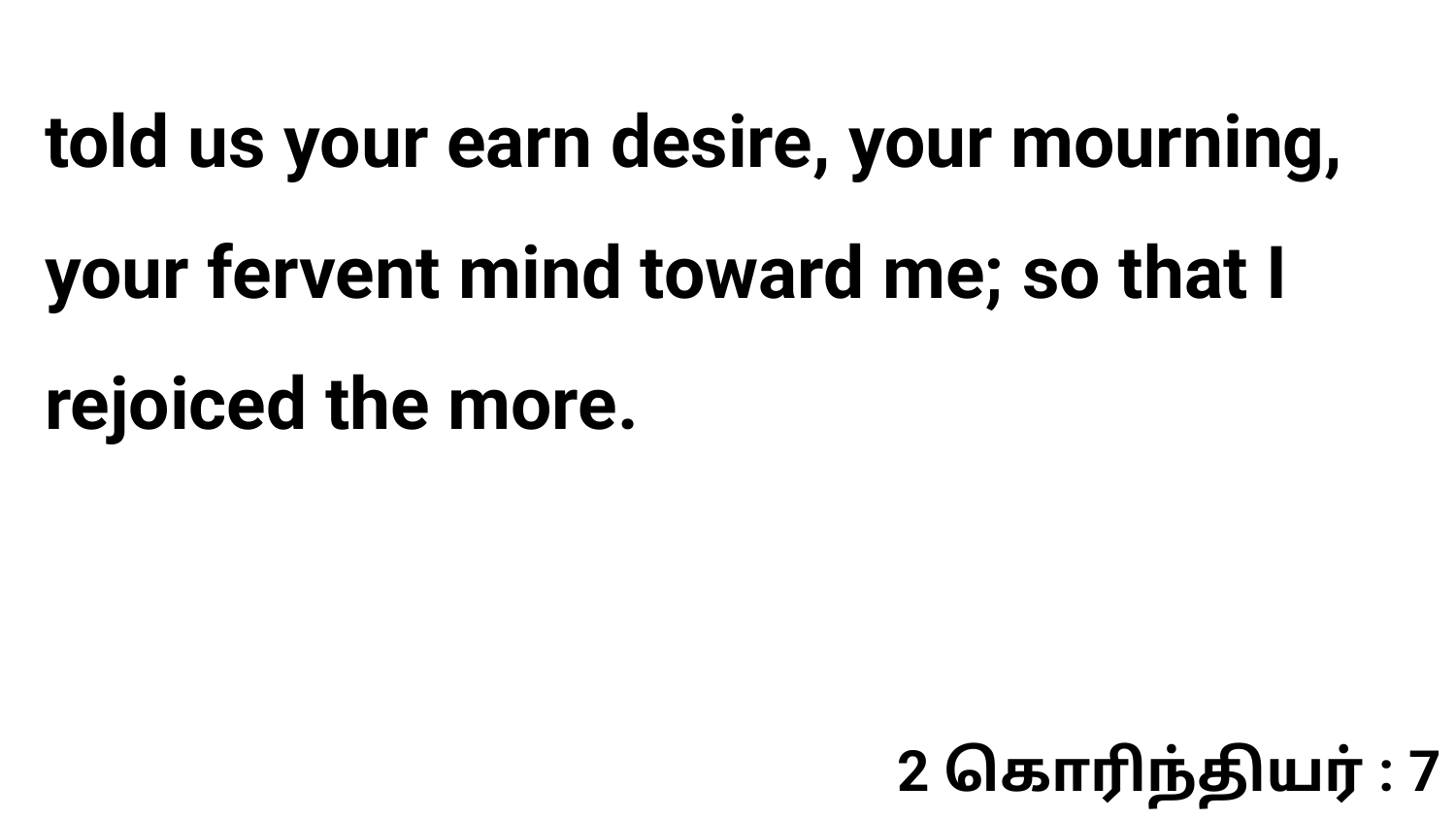

told us your earn desire, your mourning, your fervent mind toward me; so that I rejoiced the more.
2 கொரிந்தியர் : 7